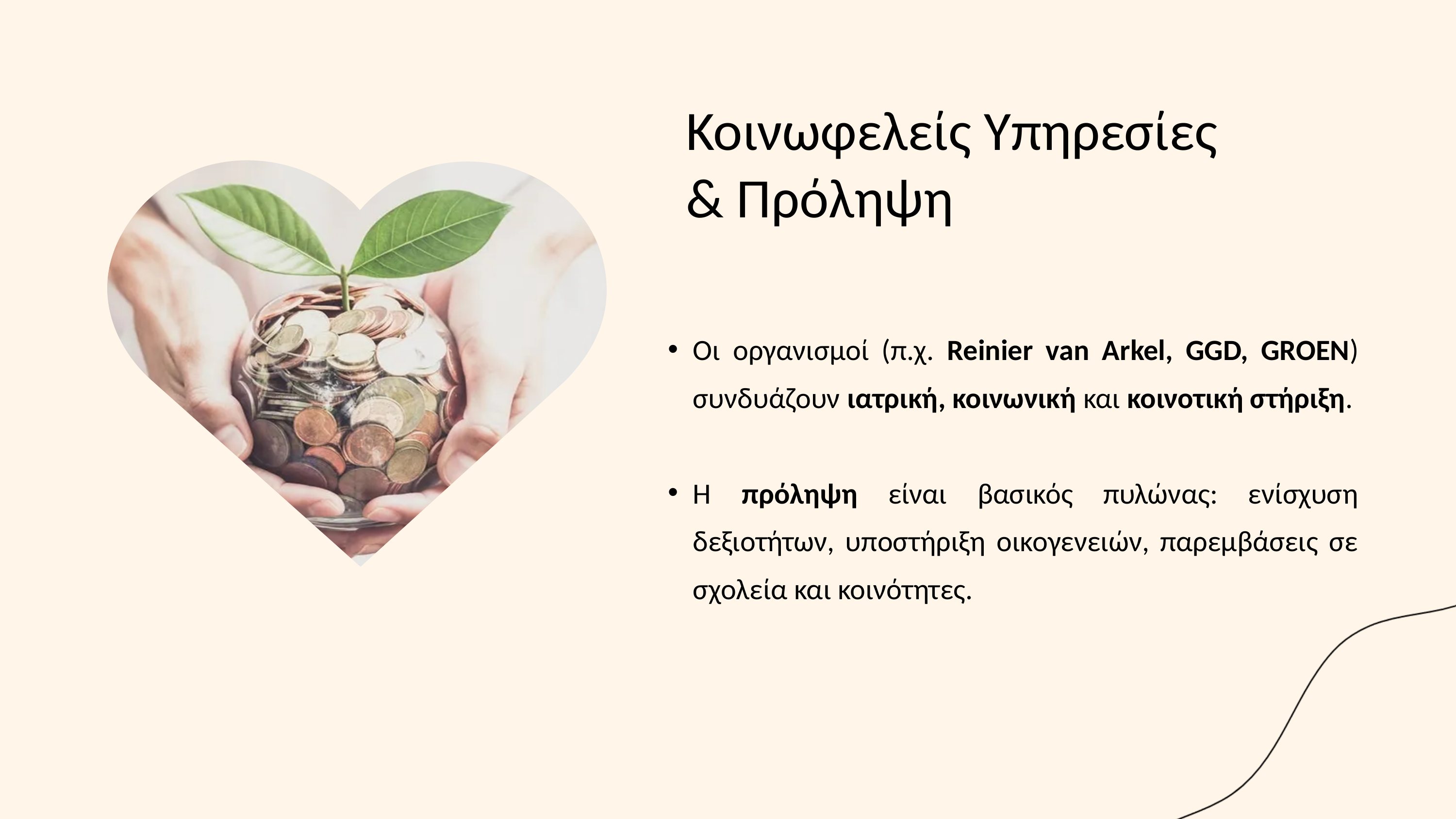

Κοινωφελείς Υπηρεσίες
& Πρόληψη

Οι οργανισμοί (π.χ. Reinier van Arkel, GGD, GROEN) συνδυάζουν ιατρική, κοινωνική και κοινοτική στήριξη.

Η πρόληψη είναι βασικός πυλώνας: ενίσχυση δεξιοτήτων, υποστήριξη οικογενειών, παρεμβάσεις σε σχολεία και κοινότητες.